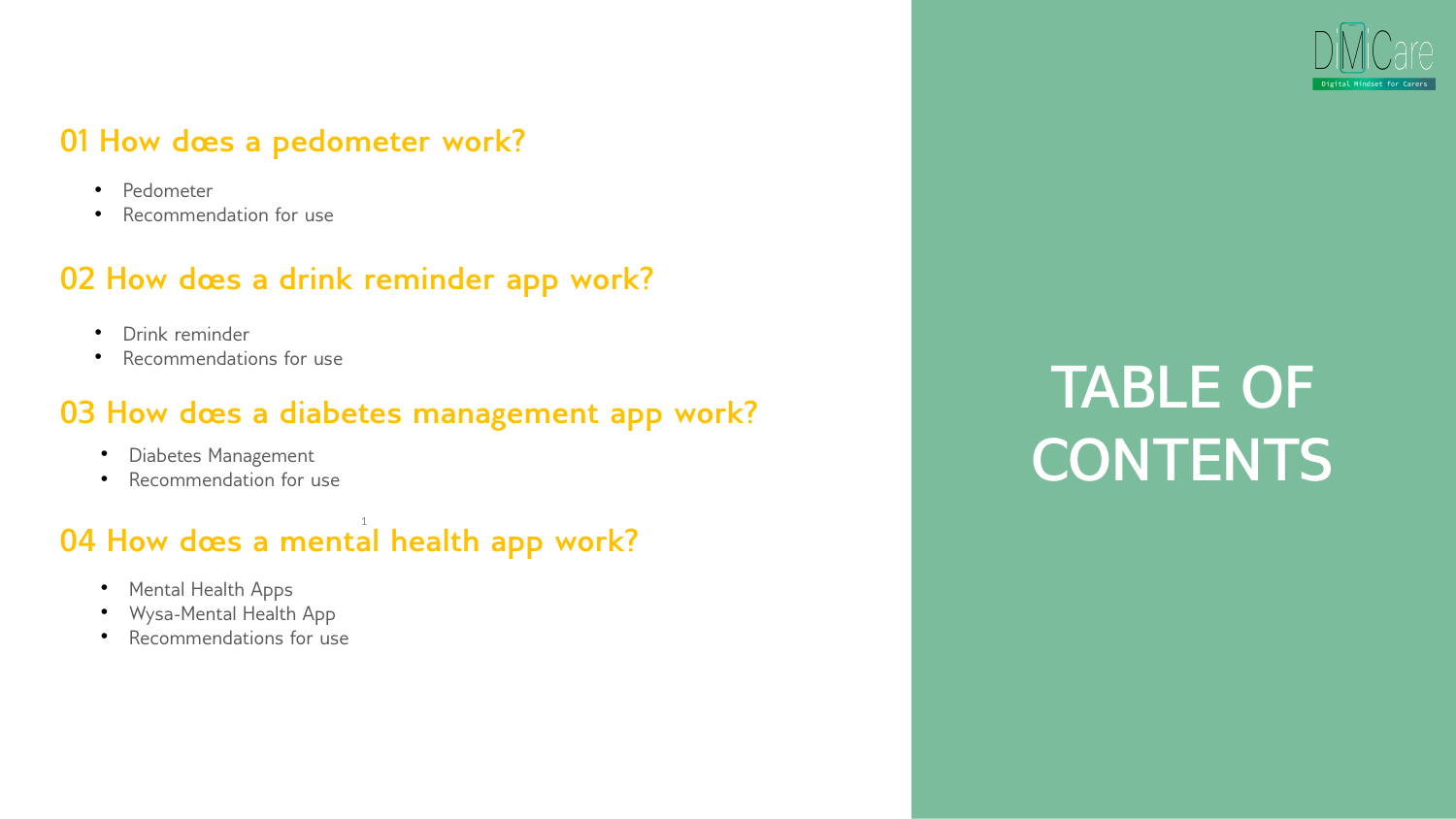

01 How does a pedometer work?
Pedometer
Recommendation for use

02 How does a drink reminder app work?
Drink reminder
Recommendations for use

TABLE OF CONTENTS
03 How does a diabetes management app work?
Diabetes Management
Recommendation for use

1
04 How does a mental health app work?
Mental Health Apps
Wysa-Mental Health App
Recommendations for use